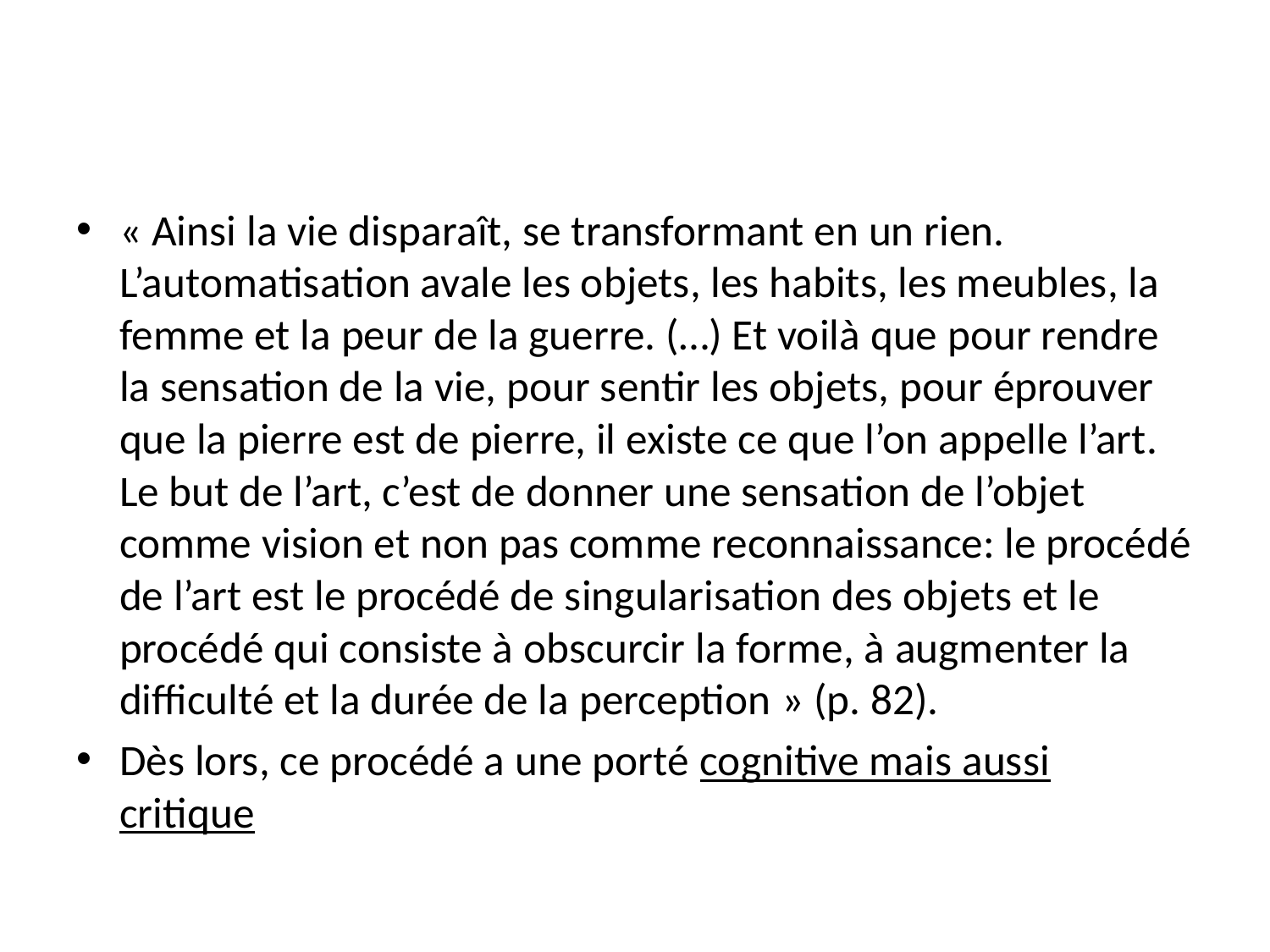

« Ainsi la vie disparaît, se transformant en un rien. L’automatisation avale les objets, les habits, les meubles, la femme et la peur de la guerre. (…) Et voilà que pour rendre la sensation de la vie, pour sentir les objets, pour éprouver que la pierre est de pierre, il existe ce que l’on appelle l’art. Le but de l’art, c’est de donner une sensation de l’objet comme vision et non pas comme reconnaissance: le procédé de l’art est le procédé de singularisation des objets et le procédé qui consiste à obscurcir la forme, à augmenter la difficulté et la durée de la perception » (p. 82).
Dès lors, ce procédé a une porté cognitive mais aussi critique